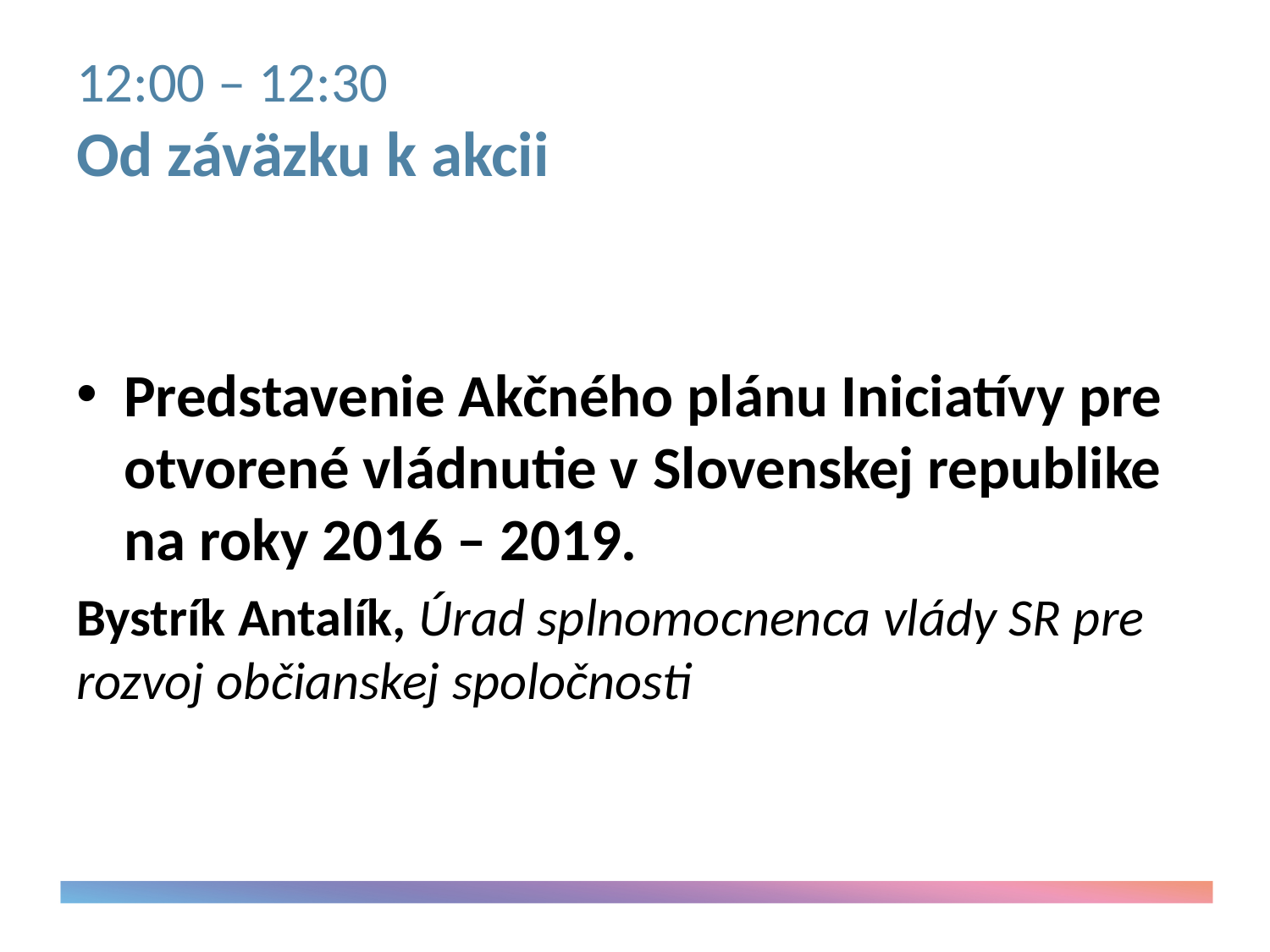

# 12:00 – 12:30 Od záväzku k akcii
Predstavenie Akčného plánu Iniciatívy pre otvorené vládnutie v Slovenskej republike na roky 2016 – 2019.
Bystrík Antalík, Úrad splnomocnenca vlády SR pre rozvoj občianskej spoločnosti